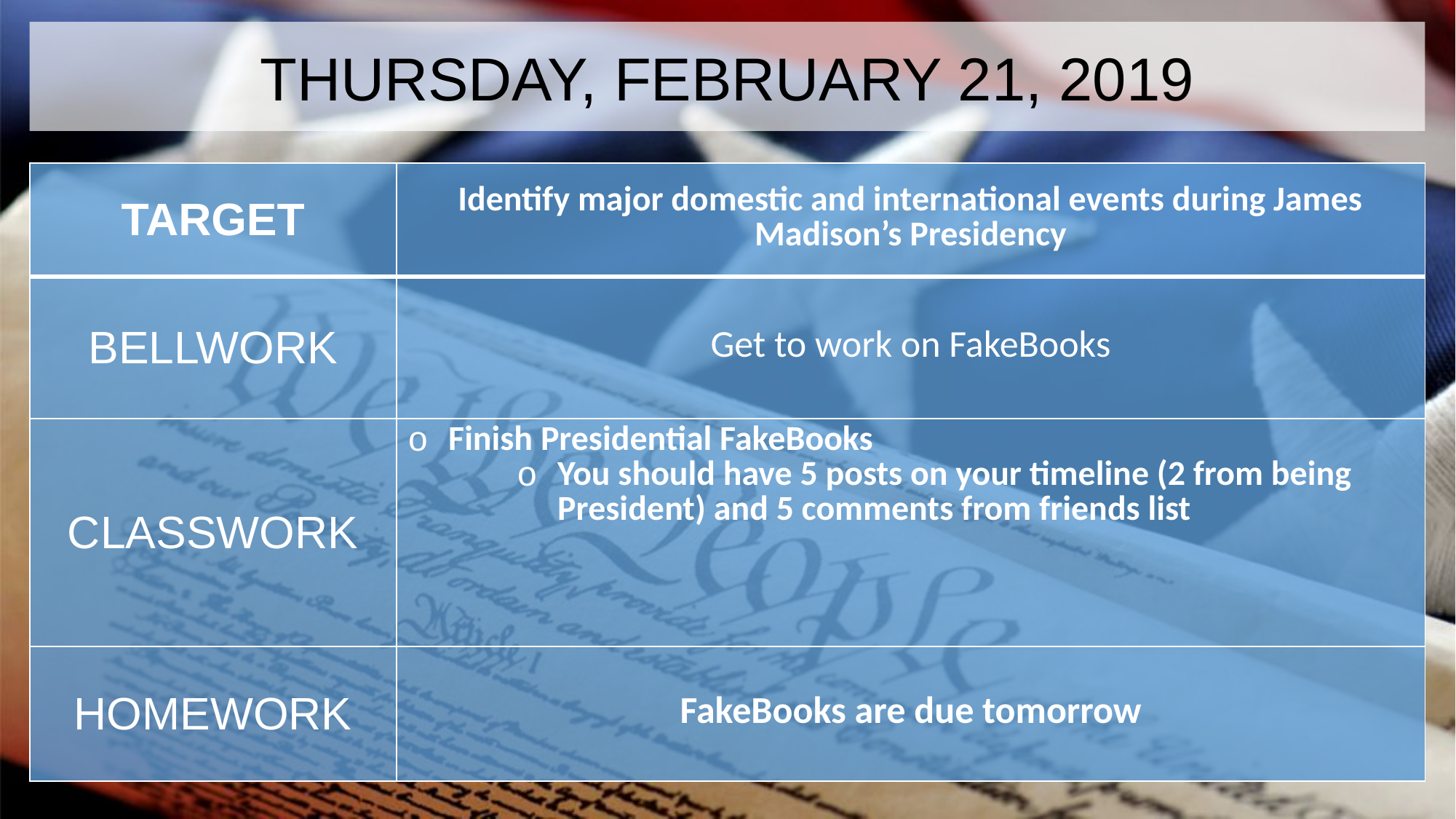

THURSDAY, FEBRUARY 21, 2019
| TARGET | Identify major domestic and international events during James Madison’s Presidency |
| --- | --- |
| BELLWORK | Get to work on FakeBooks |
| CLASSWORK | Finish Presidential FakeBooks You should have 5 posts on your timeline (2 from being President) and 5 comments from friends list |
| HOMEWORK | FakeBooks are due tomorrow |